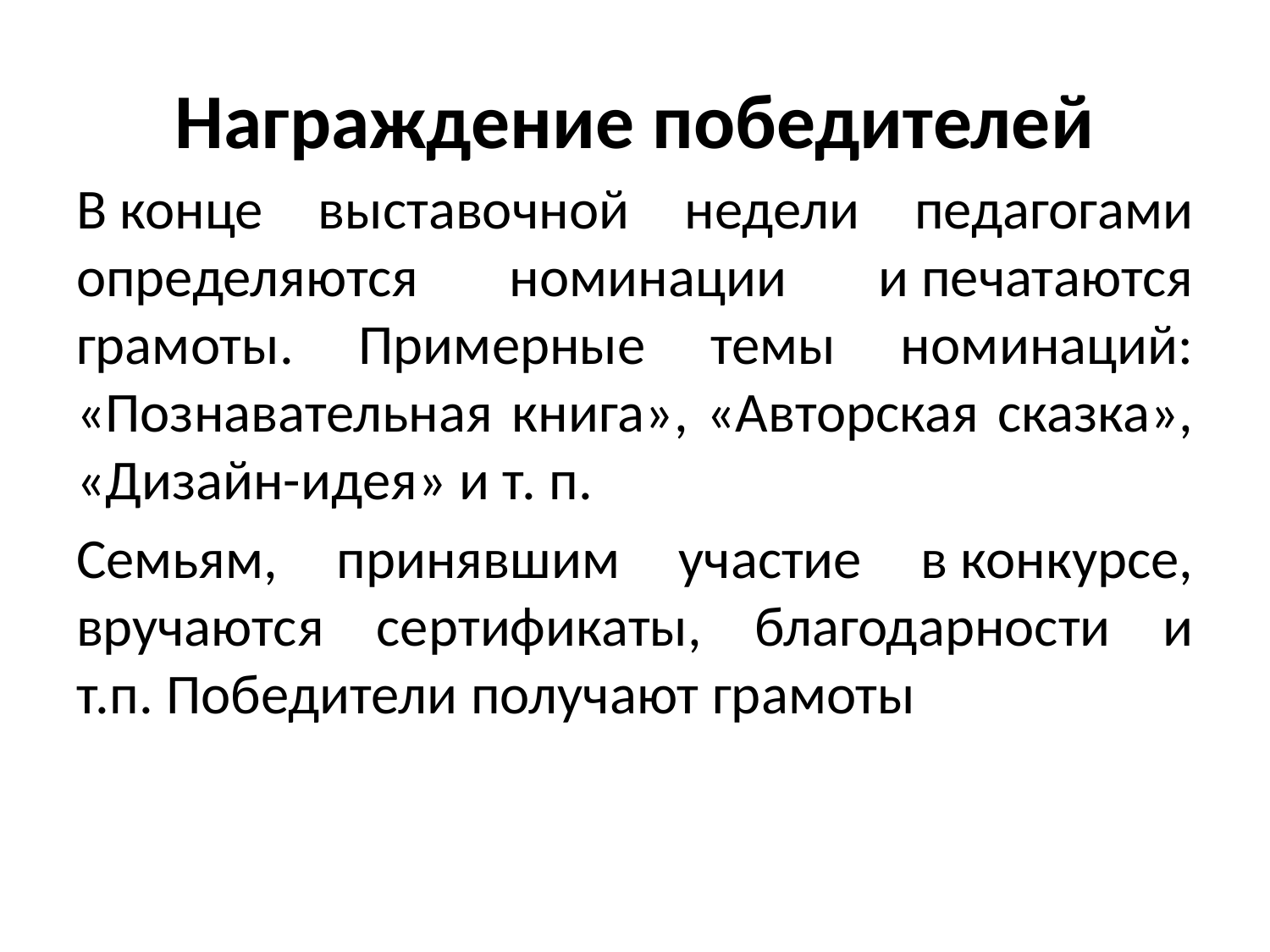

# Награждение победителей
В конце выставочной недели педагогами определяются номинации и печатаются грамоты. Примерные темы номинаций: «Познавательная книга», «Авторская сказка», «Дизайн-идея» и т. п.
Семьям, принявшим участие в конкурсе, вручаются сертификаты, благодарности и т.п. Победители получают грамоты